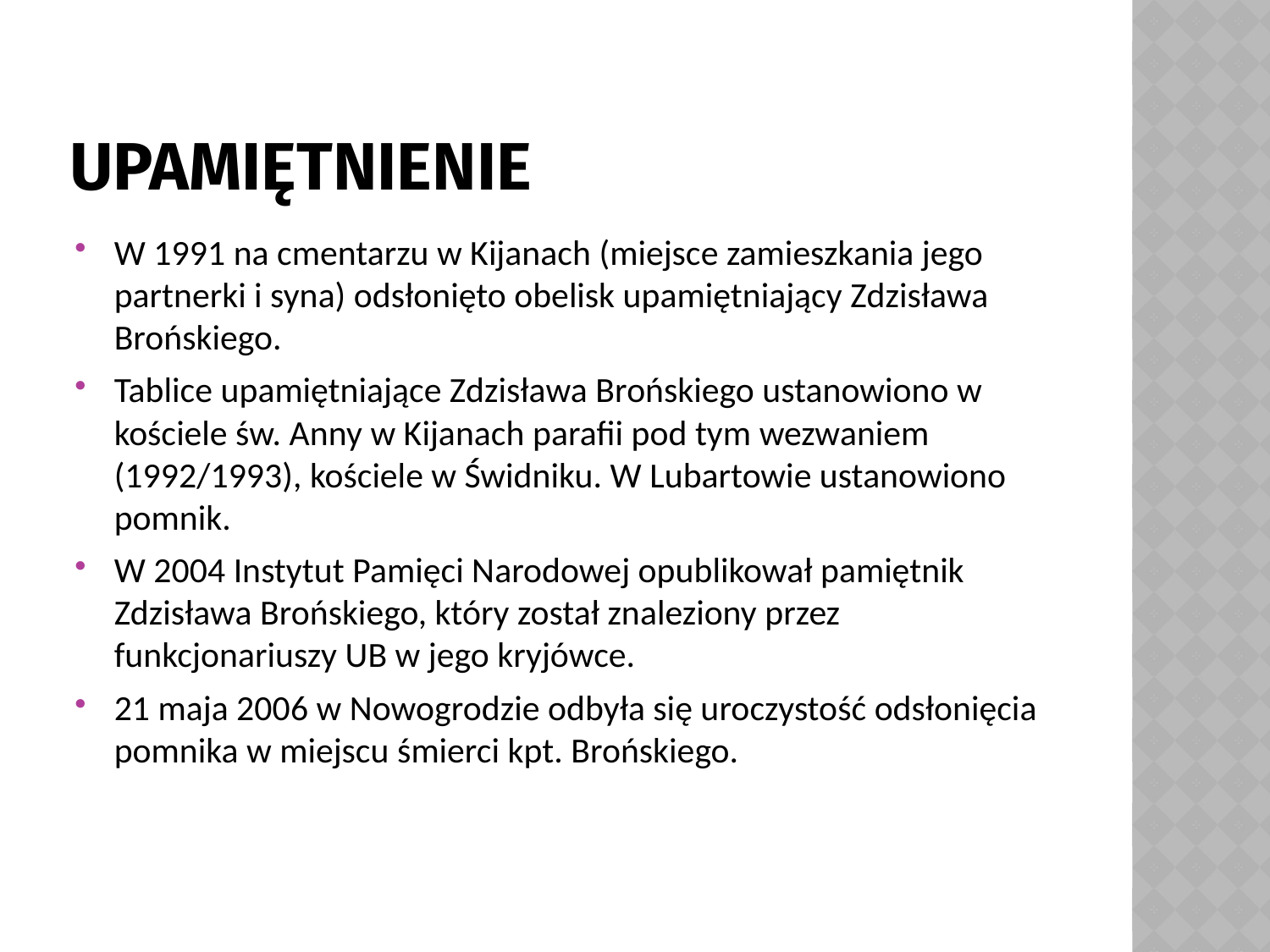

# Upamiętnienie
W 1991 na cmentarzu w Kijanach (miejsce zamieszkania jego partnerki i syna) odsłonięto obelisk upamiętniający Zdzisława Brońskiego.
Tablice upamiętniające Zdzisława Brońskiego ustanowiono w kościele św. Anny w Kijanach parafii pod tym wezwaniem (1992/1993), kościele w Świdniku. W Lubartowie ustanowiono pomnik.
W 2004 Instytut Pamięci Narodowej opublikował pamiętnik Zdzisława Brońskiego, który został znaleziony przez funkcjonariuszy UB w jego kryjówce.
21 maja 2006 w Nowogrodzie odbyła się uroczystość odsłonięcia pomnika w miejscu śmierci kpt. Brońskiego.